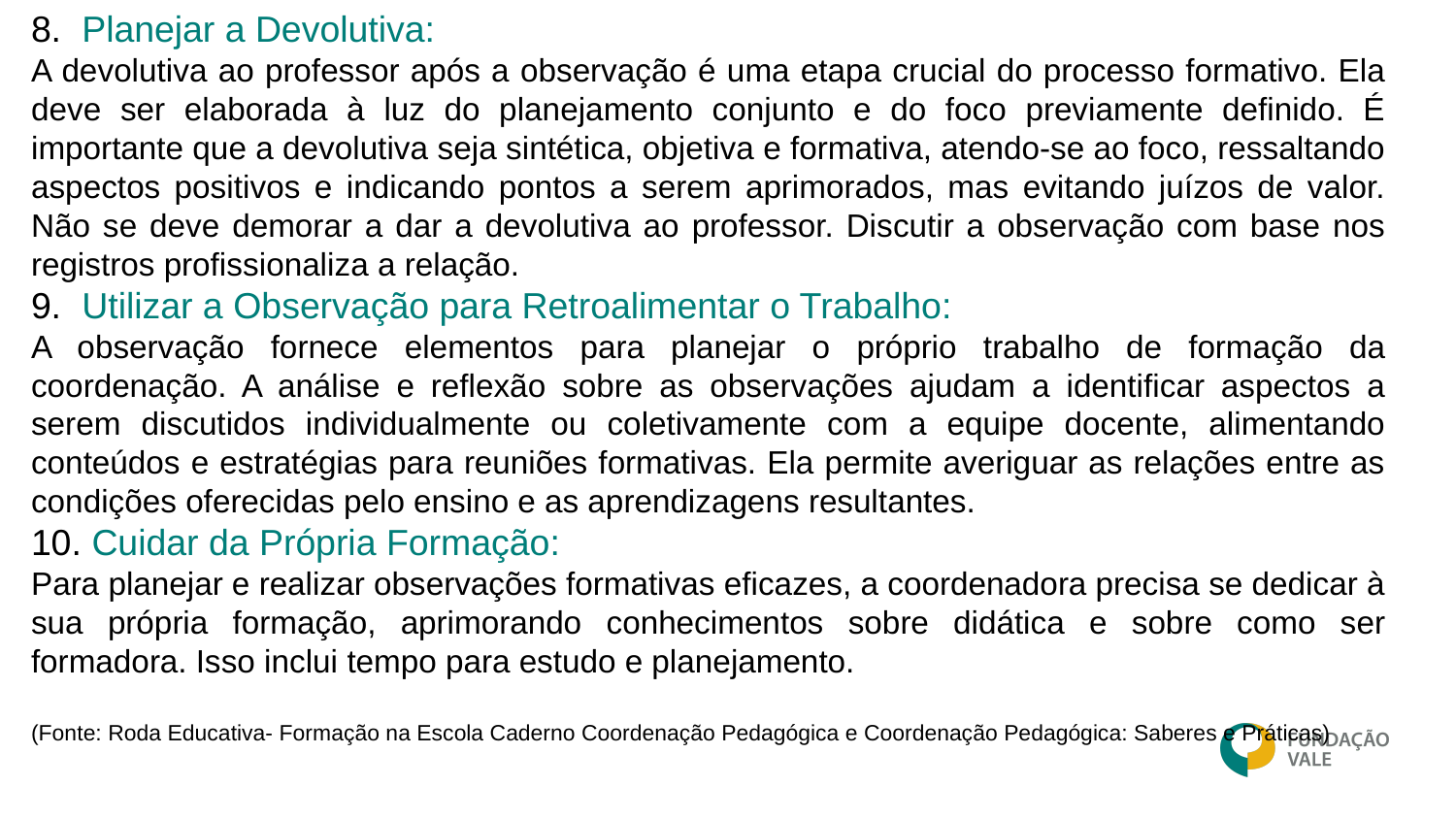

8.  Planejar a Devolutiva:
A devolutiva ao professor após a observação é uma etapa crucial do processo formativo. Ela deve ser elaborada à luz do planejamento conjunto e do foco previamente definido. É importante que a devolutiva seja sintética, objetiva e formativa, atendo-se ao foco, ressaltando aspectos positivos e indicando pontos a serem aprimorados, mas evitando juízos de valor. Não se deve demorar a dar a devolutiva ao professor. Discutir a observação com base nos registros profissionaliza a relação.
9.  Utilizar a Observação para Retroalimentar o Trabalho:
A observação fornece elementos para planejar o próprio trabalho de formação da coordenação. A análise e reflexão sobre as observações ajudam a identificar aspectos a serem discutidos individualmente ou coletivamente com a equipe docente, alimentando conteúdos e estratégias para reuniões formativas. Ela permite averiguar as relações entre as condições oferecidas pelo ensino e as aprendizagens resultantes.
10. Cuidar da Própria Formação:
Para planejar e realizar observações formativas eficazes, a coordenadora precisa se dedicar à sua própria formação, aprimorando conhecimentos sobre didática e sobre como ser formadora. Isso inclui tempo para estudo e planejamento.

(Fonte: Roda Educativa- Formação na Escola Caderno Coordenação Pedagógica e Coordenação Pedagógica: Saberes e Práticas)